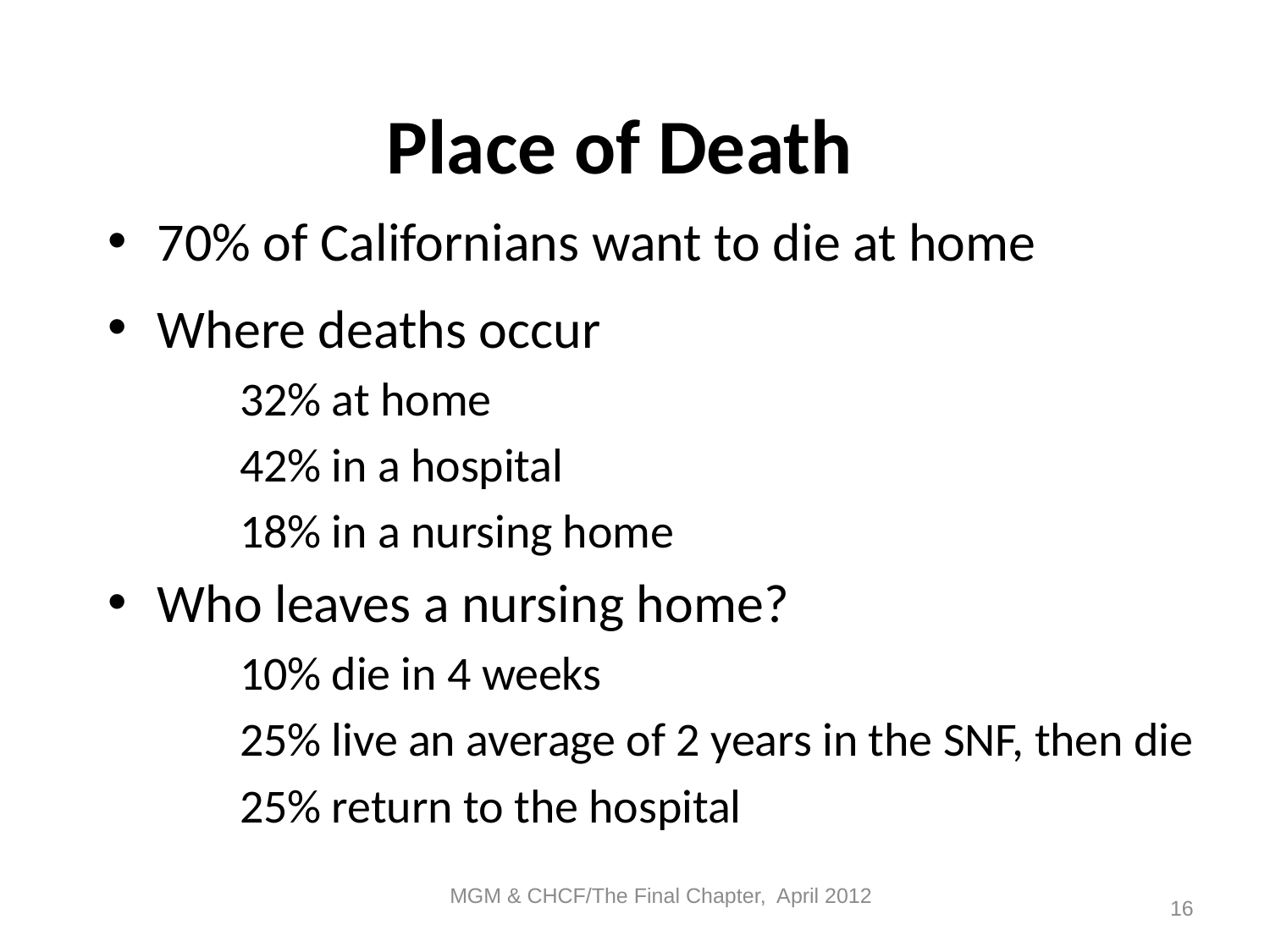

# Place of Death
70% of Californians want to die at home
Where deaths occur
32% at home
42% in a hospital
18% in a nursing home
Who leaves a nursing home?
10% die in 4 weeks
25% live an average of 2 years in the SNF, then die
25% return to the hospital
MGM & CHCF/The Final Chapter,  April 2012

16